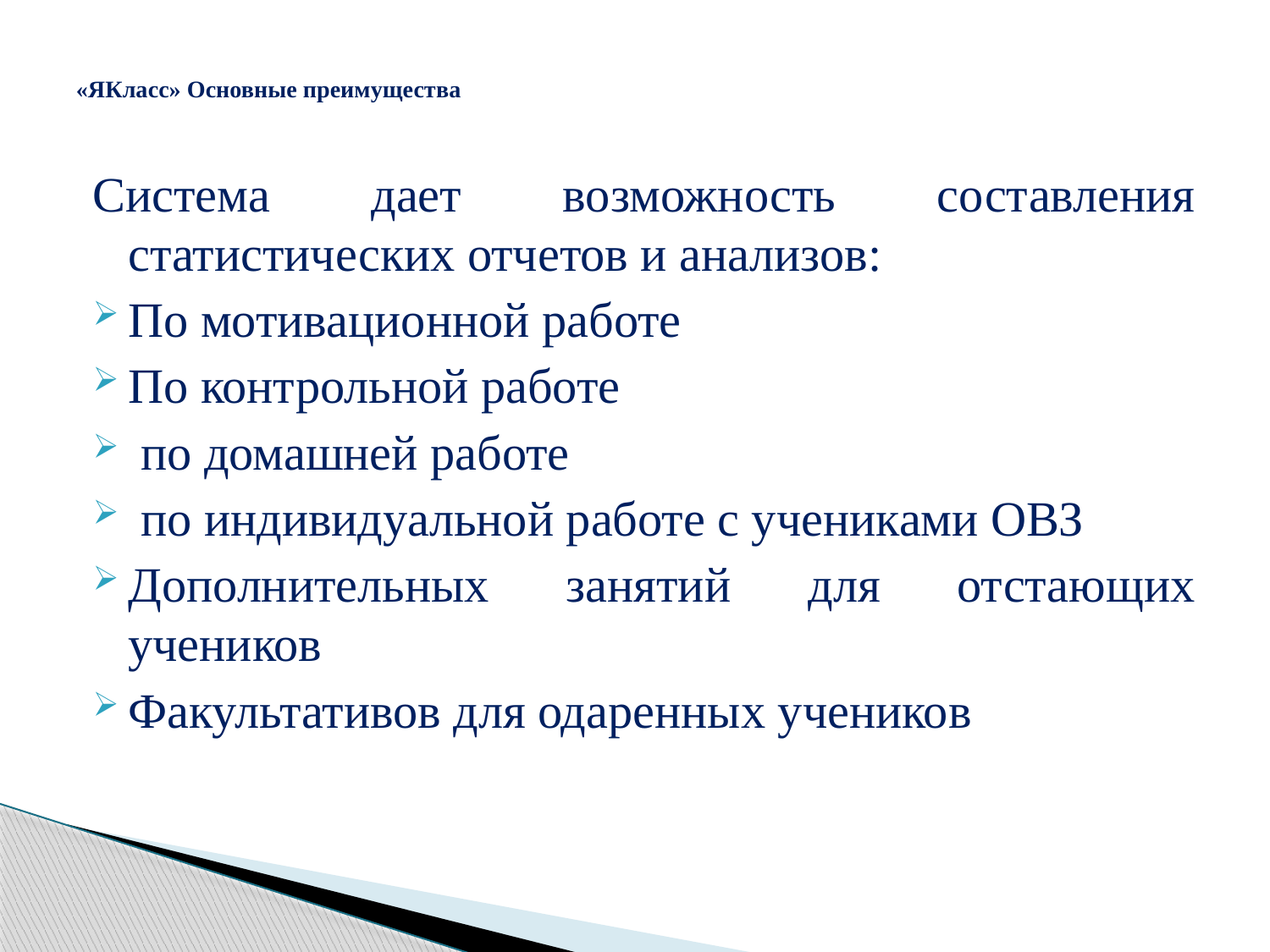

# «ЯКласс» Основные преимущества
Система дает возможность составления статистических отчетов и анализов:
По мотивационной работе
По контрольной работе
 по домашней работе
 по индивидуальной работе с учениками ОВЗ
Дополнительных занятий для отстающих учеников
Факультативов для одаренных учеников